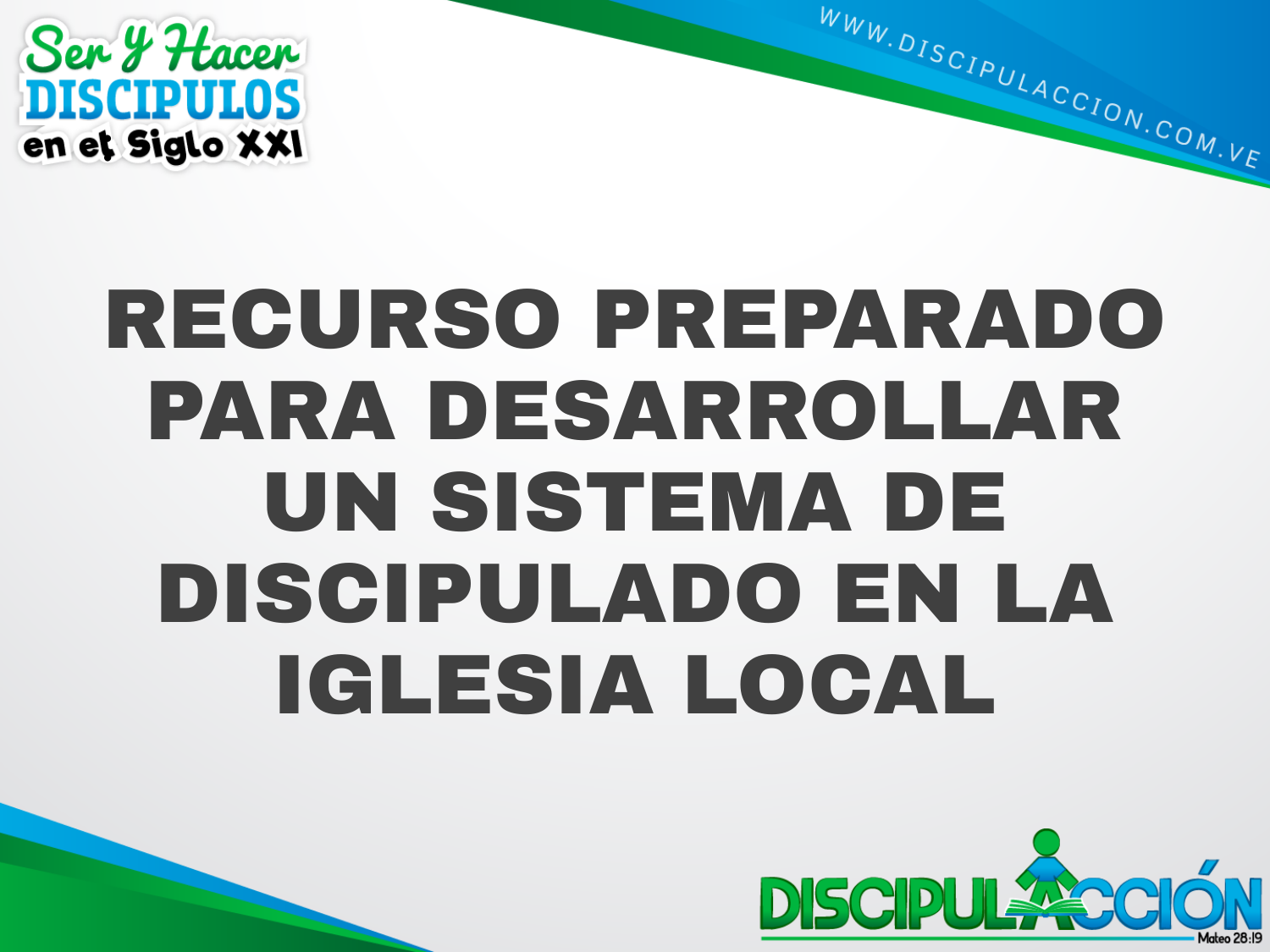

# :
RECURSO PREPARADO PARA DESARROLLAR UN SISTEMA DE DISCIPULADO EN LA IGLESIA LOCAL